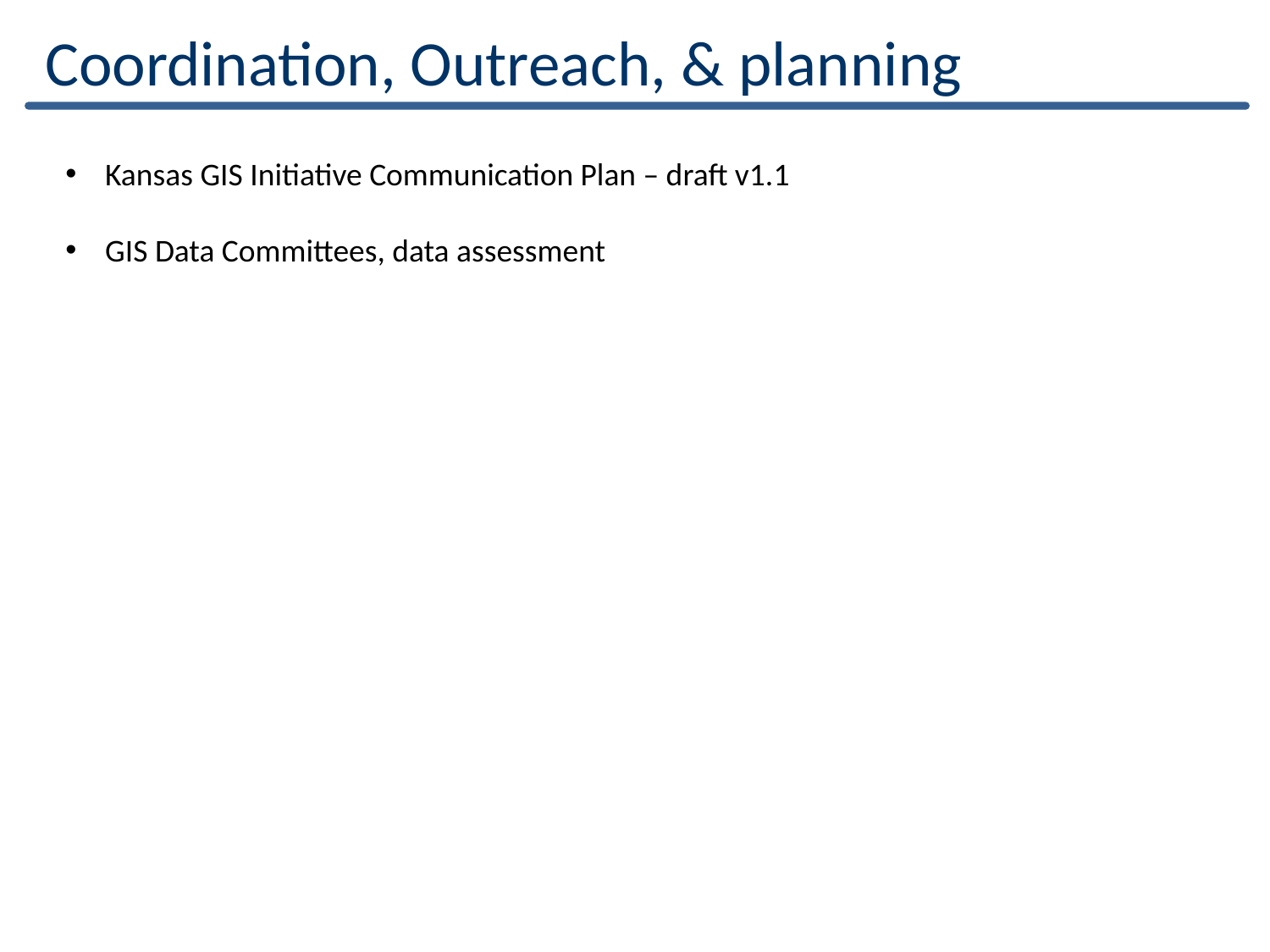

Coordination, Outreach, & planning

Kansas GIS Initiative Communication Plan – draft v1.1

GIS Data Committees, data assessment